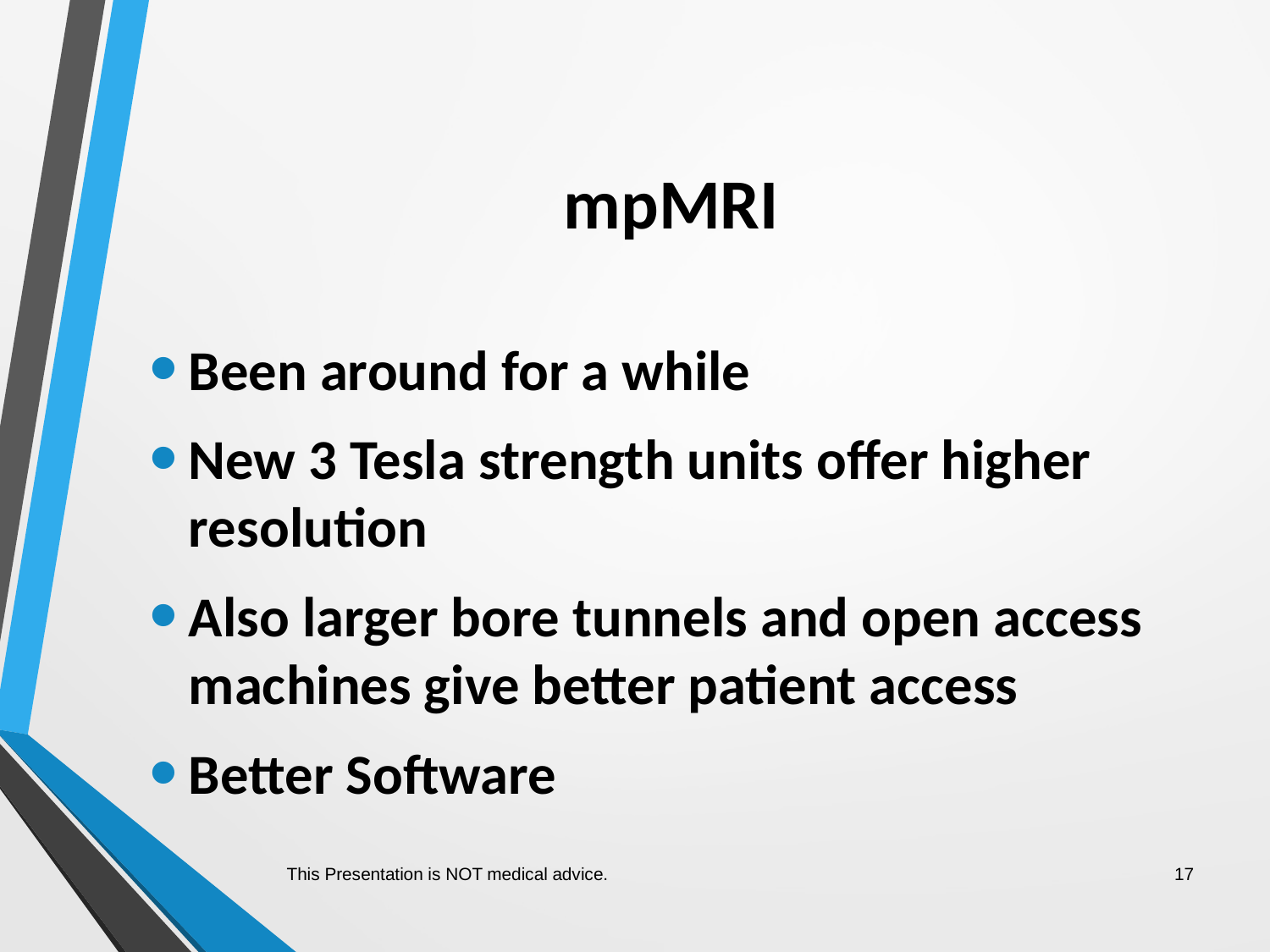

# mpMRI
Been around for a while
New 3 Tesla strength units offer higher resolution
Also larger bore tunnels and open access machines give better patient access
Better Software
This Presentation is NOT medical advice.
17